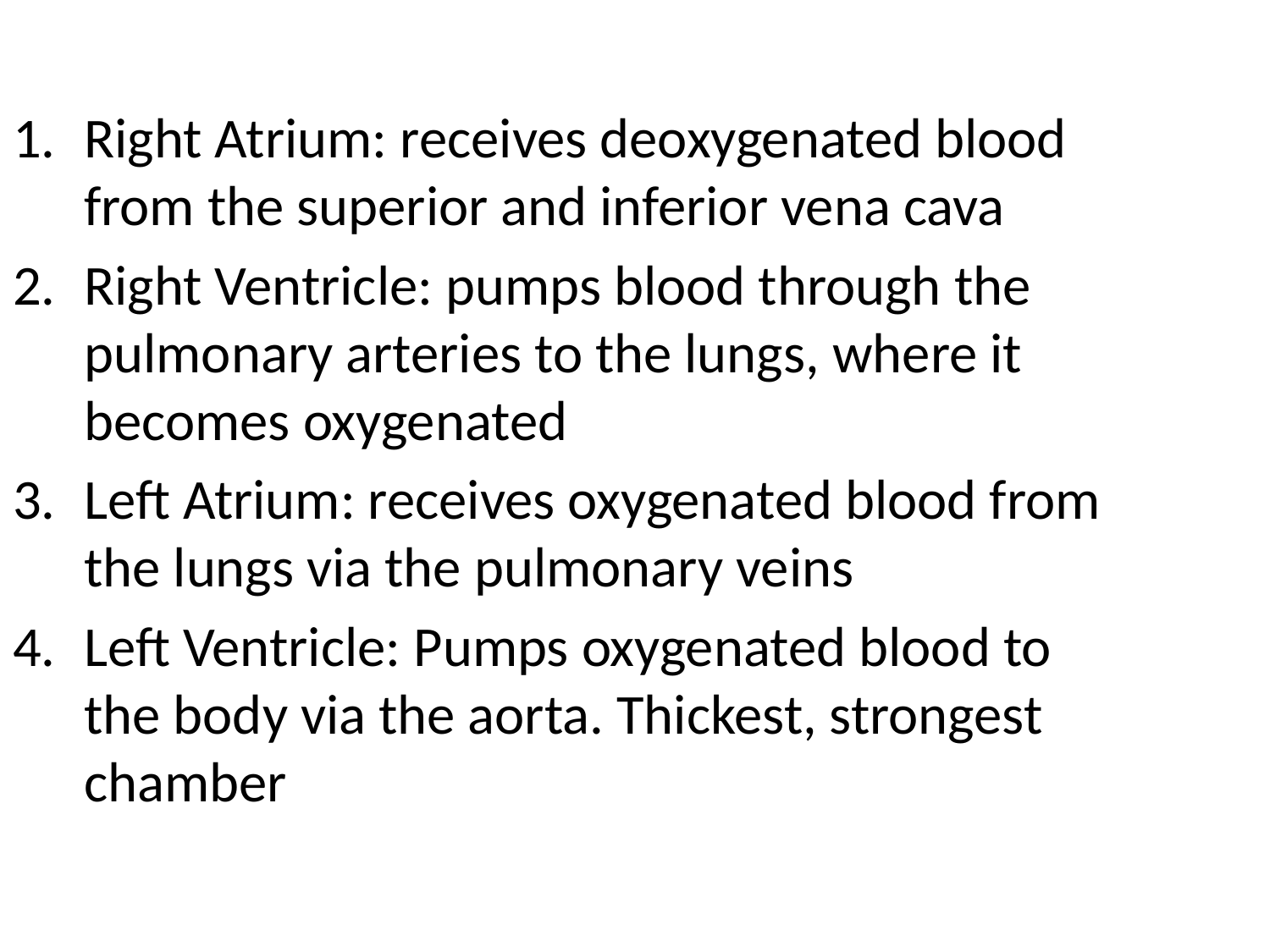

Right Atrium: receives deoxygenated blood from the superior and inferior vena cava
Right Ventricle: pumps blood through the pulmonary arteries to the lungs, where it becomes oxygenated
Left Atrium: receives oxygenated blood from the lungs via the pulmonary veins
Left Ventricle: Pumps oxygenated blood to the body via the aorta. Thickest, strongest chamber